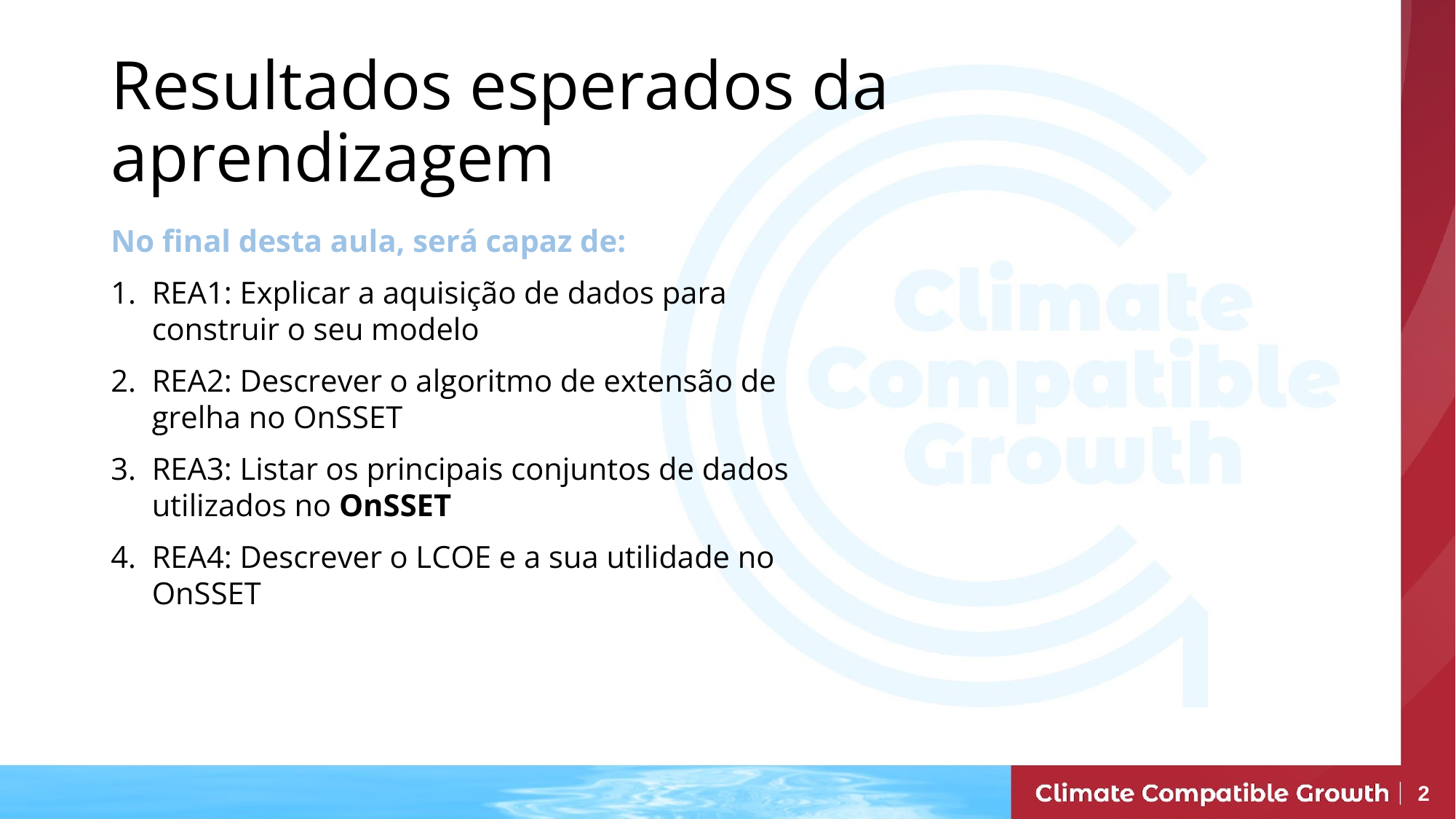

# Resultados esperados da aprendizagem
No final desta aula, será capaz de:
REA1: Explicar a aquisição de dados para construir o seu modelo
REA2: Descrever o algoritmo de extensão de grelha no OnSSET
REA3: Listar os principais conjuntos de dados utilizados no OnSSET
REA4: Descrever o LCOE e a sua utilidade no OnSSET